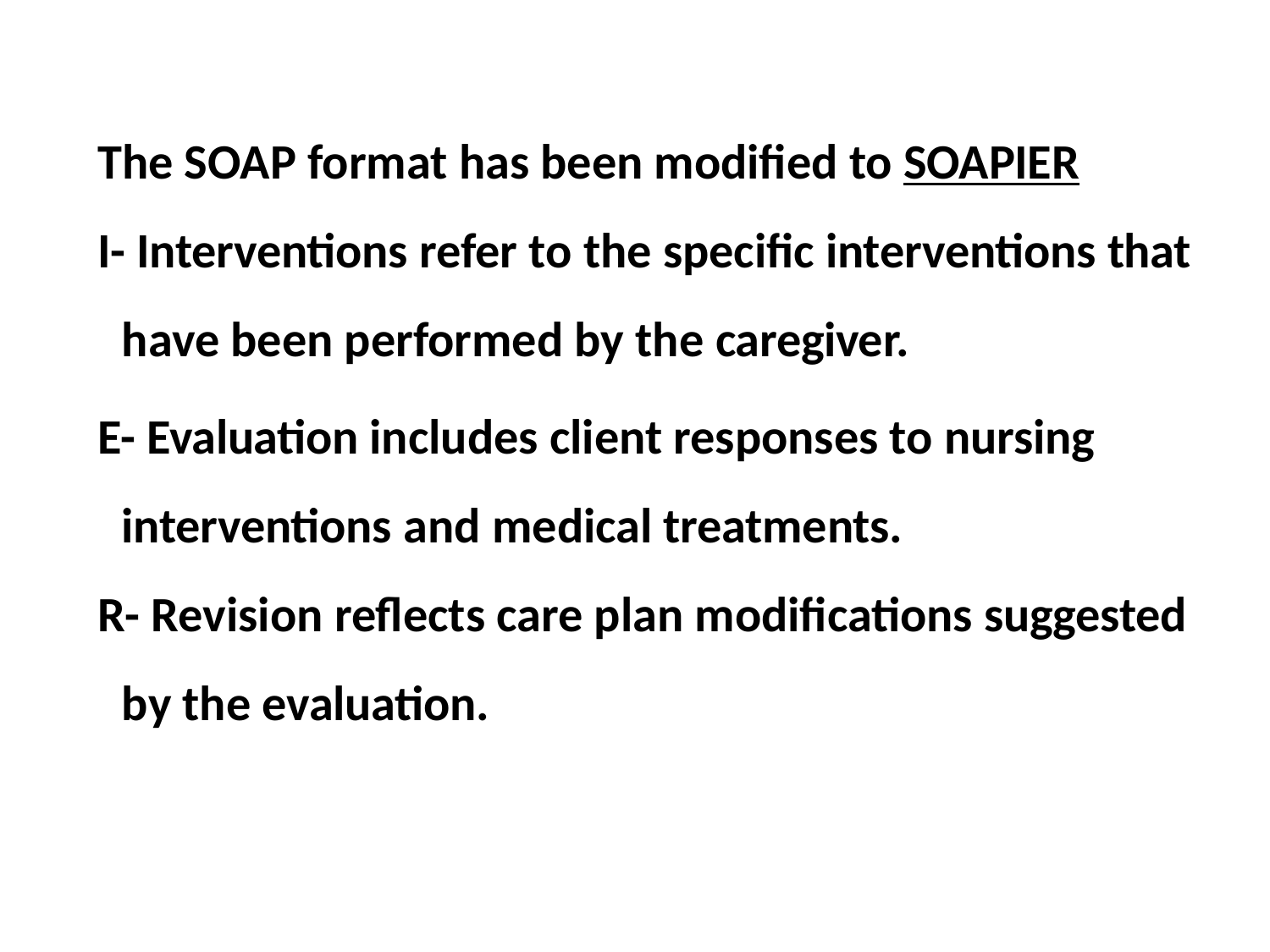

The SOAP format has been modified to SOAPIER
I- Interventions refer to the specific interventions that have been performed by the caregiver.
E- Evaluation includes client responses to nursing interventions and medical treatments.
R- Revision reflects care plan modifications suggested by the evaluation.